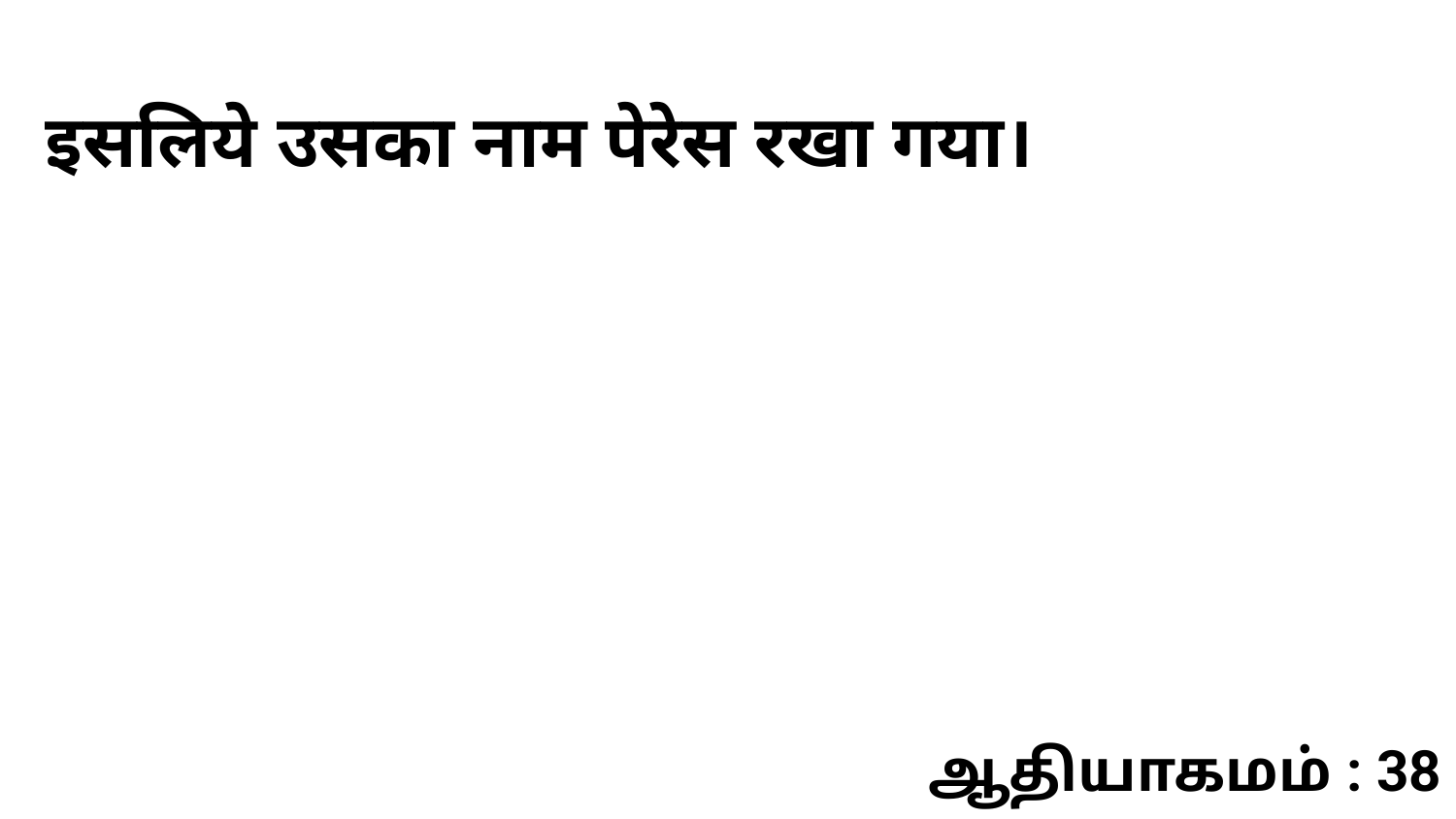

इसलिये उसका नाम पेरेस रखा गया।
ஆதியாகமம் : 38